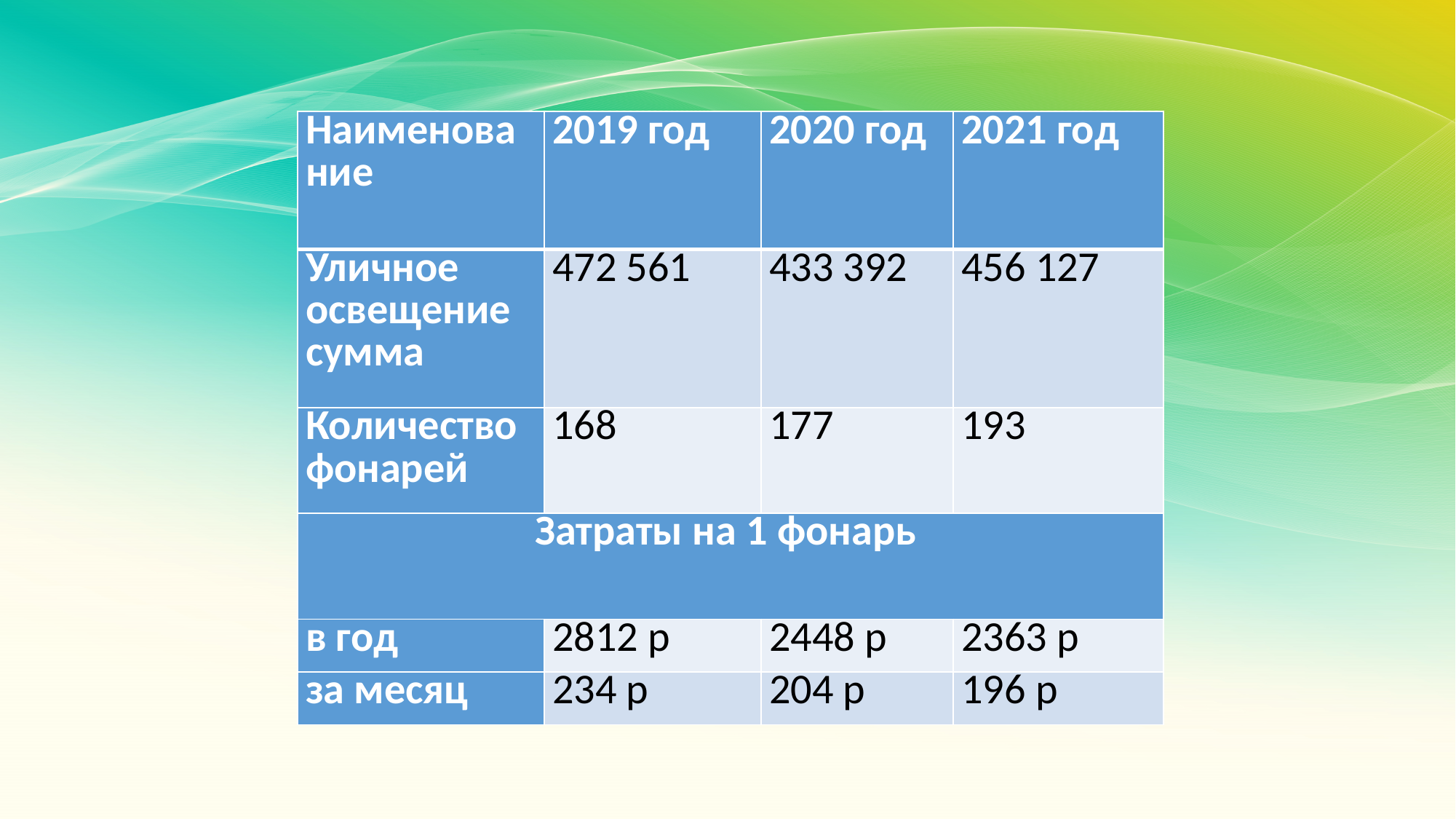

| Наименование | 2019 год | 2020 год | 2021 год |
| --- | --- | --- | --- |
| Уличное освещение сумма | 472 561 | 433 392 | 456 127 |
| Количество фонарей | 168 | 177 | 193 |
| Затраты на 1 фонарь |  |  |  |
| в год | 2812 р | 2448 р | 2363 р |
| за месяц | 234 р | 204 р | 196 р |